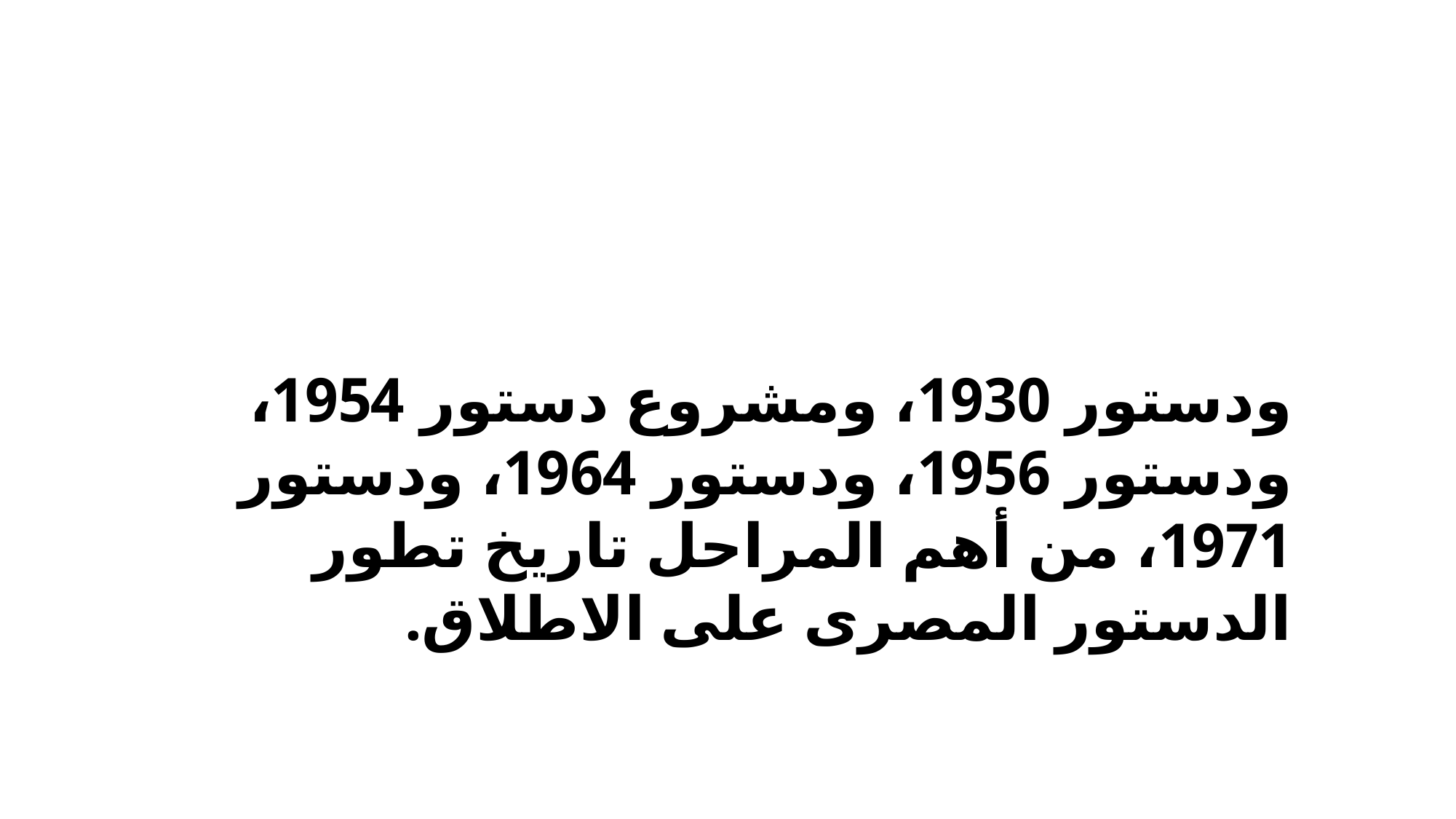

ودستور 1930، ومشروع دستور 1954، ودستور 1956، ودستور 1964، ودستور 1971، من أهم المراحل تاريخ تطور الدستور المصرى على الاطلاق.